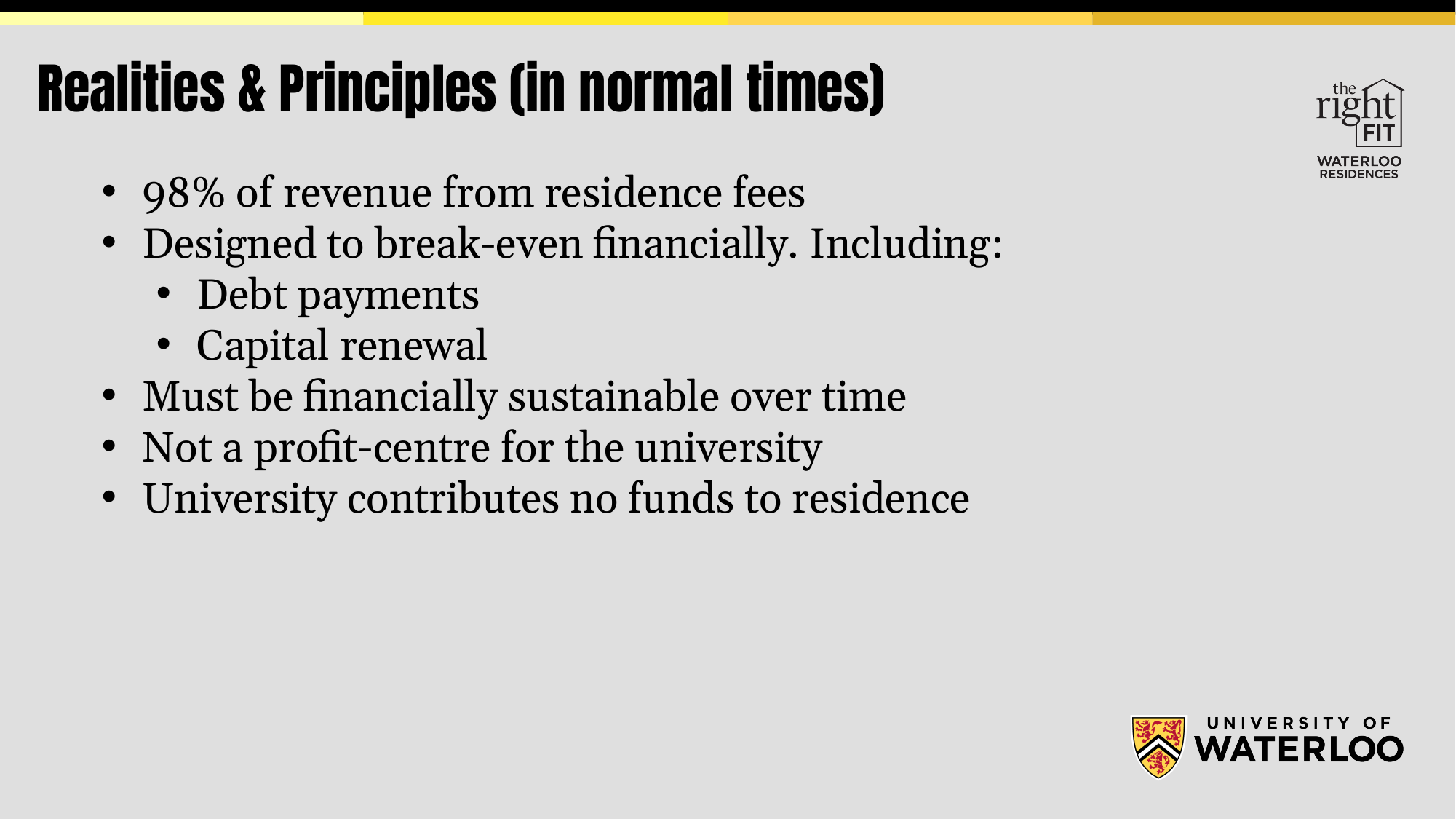

Realities & Principles (in normal times)
98% of revenue from residence fees
Designed to break-even financially. Including:
Debt payments
Capital renewal
Must be financially sustainable over time
Not a profit-centre for the university
University contributes no funds to residence